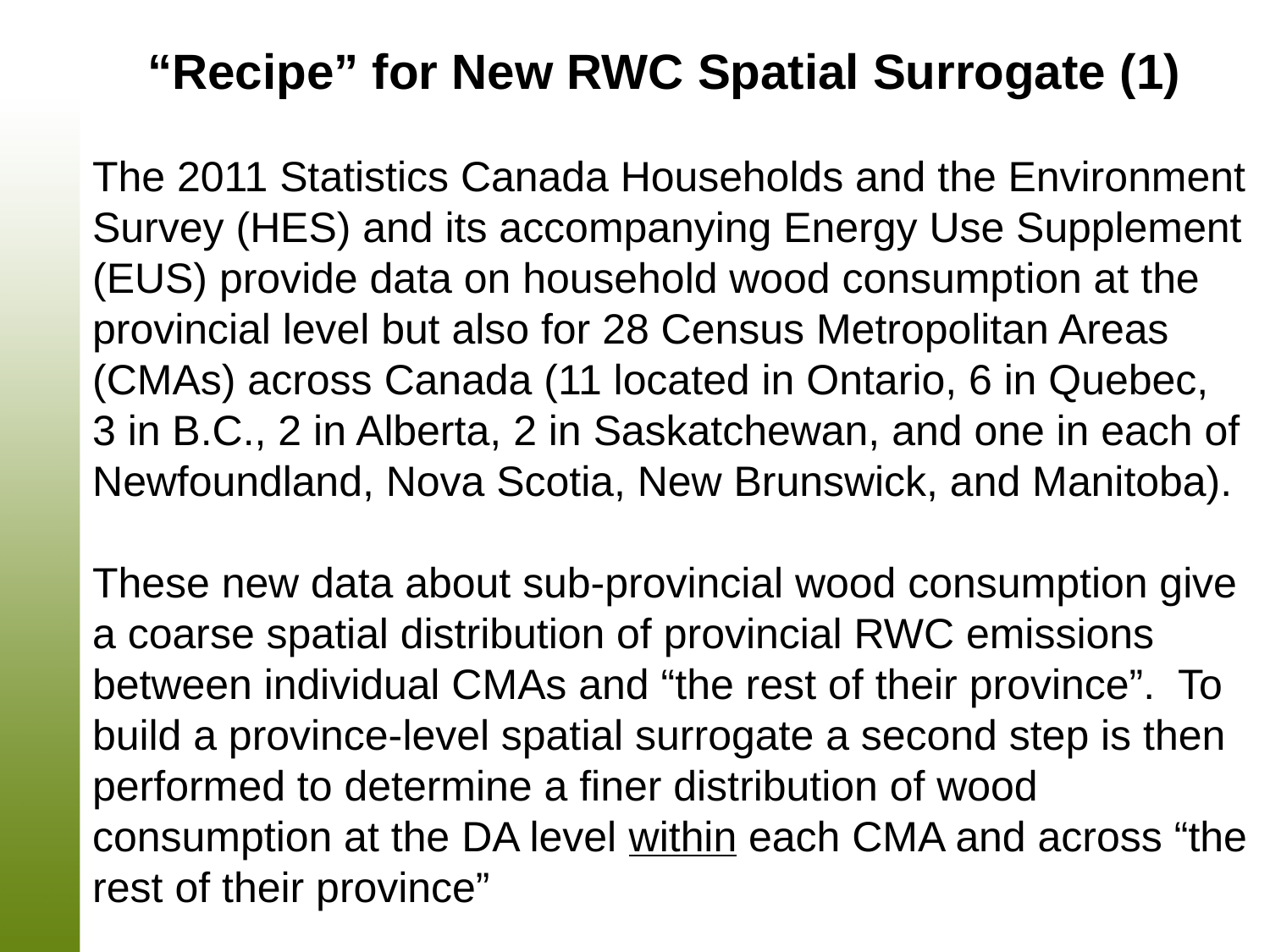

“Recipe” for New RWC Spatial Surrogate (1)

The 2011 Statistics Canada Households and the Environment Survey (HES) and its accompanying Energy Use Supplement (EUS) provide data on household wood consumption at the provincial level but also for 28 Census Metropolitan Areas (CMAs) across Canada (11 located in Ontario, 6 in Quebec,   3 in B.C., 2 in Alberta, 2 in Saskatchewan, and one in each of Newfoundland, Nova Scotia, New Brunswick, and Manitoba).

These new data about sub-provincial wood consumption give a coarse spatial distribution of provincial RWC emissions between individual CMAs and “the rest of their province”.  To build a province-level spatial surrogate a second step is then performed to determine a finer distribution of wood consumption at the DA level within each CMA and across “the rest of their province”